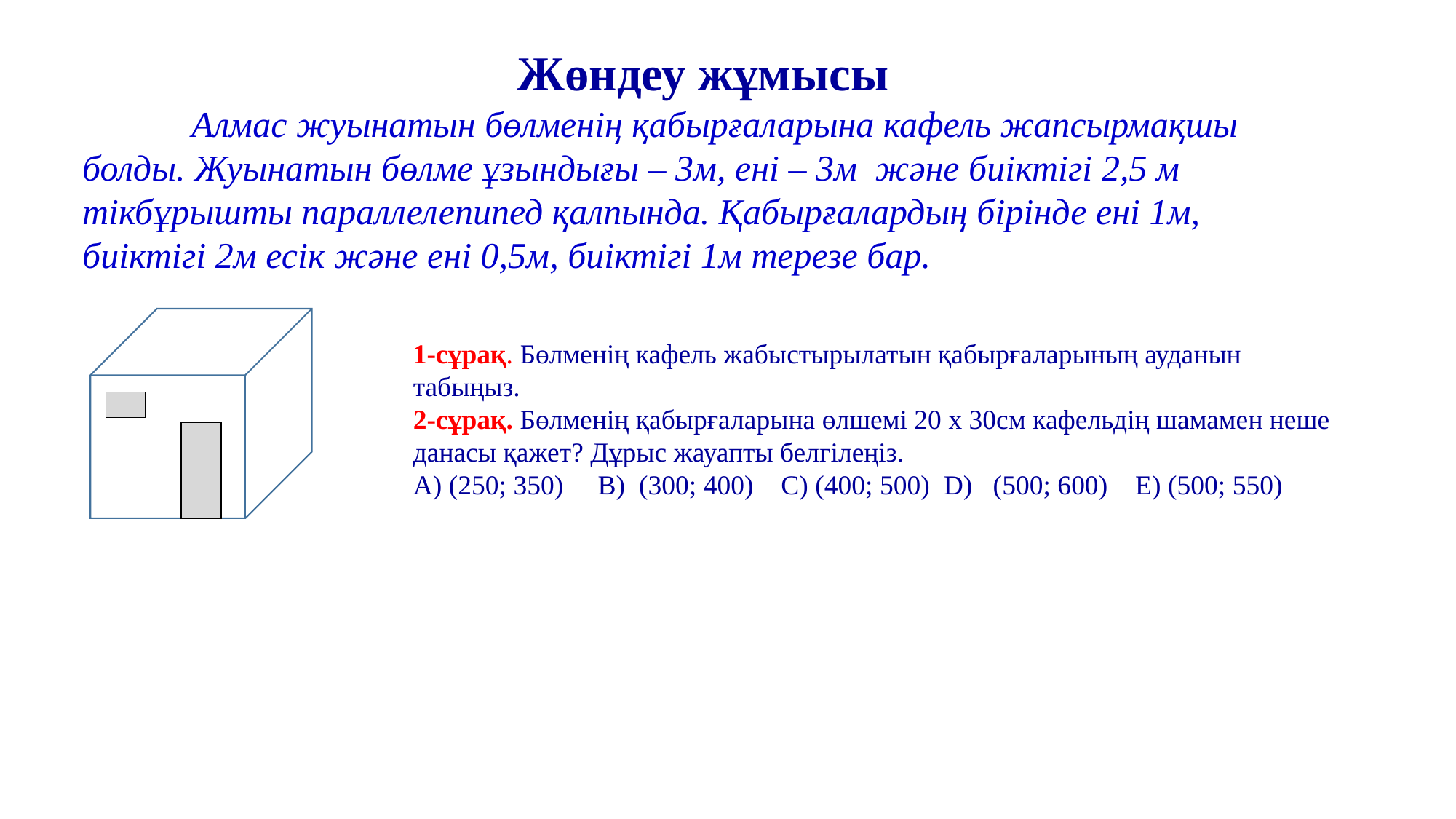

Жөндеу жұмысы
	Алмас жуынатын бөлменің қабырғаларына кафель жапсырмақшы болды. Жуынатын бөлме ұзындығы – 3м, ені – 3м  және биіктігі 2,5 м тікбұрышты параллелепипед қалпында. Қабырғалардың бірінде ені 1м, биіктігі 2м есік және ені 0,5м, биіктігі 1м терезе бар.

1-сұрақ. Бөлменің кафель жабыстырылатын қабырғаларының ауданын табыңыз.
2-сұрақ. Бөлменің қабырғаларына өлшемі 20 х 30см кафельдің шамамен неше данасы қажет? Дұрыс жауапты белгілеңіз.
А) (250; 350)     В)  (300; 400)    С) (400; 500)  D)   (500; 600)    Е) (500; 550)